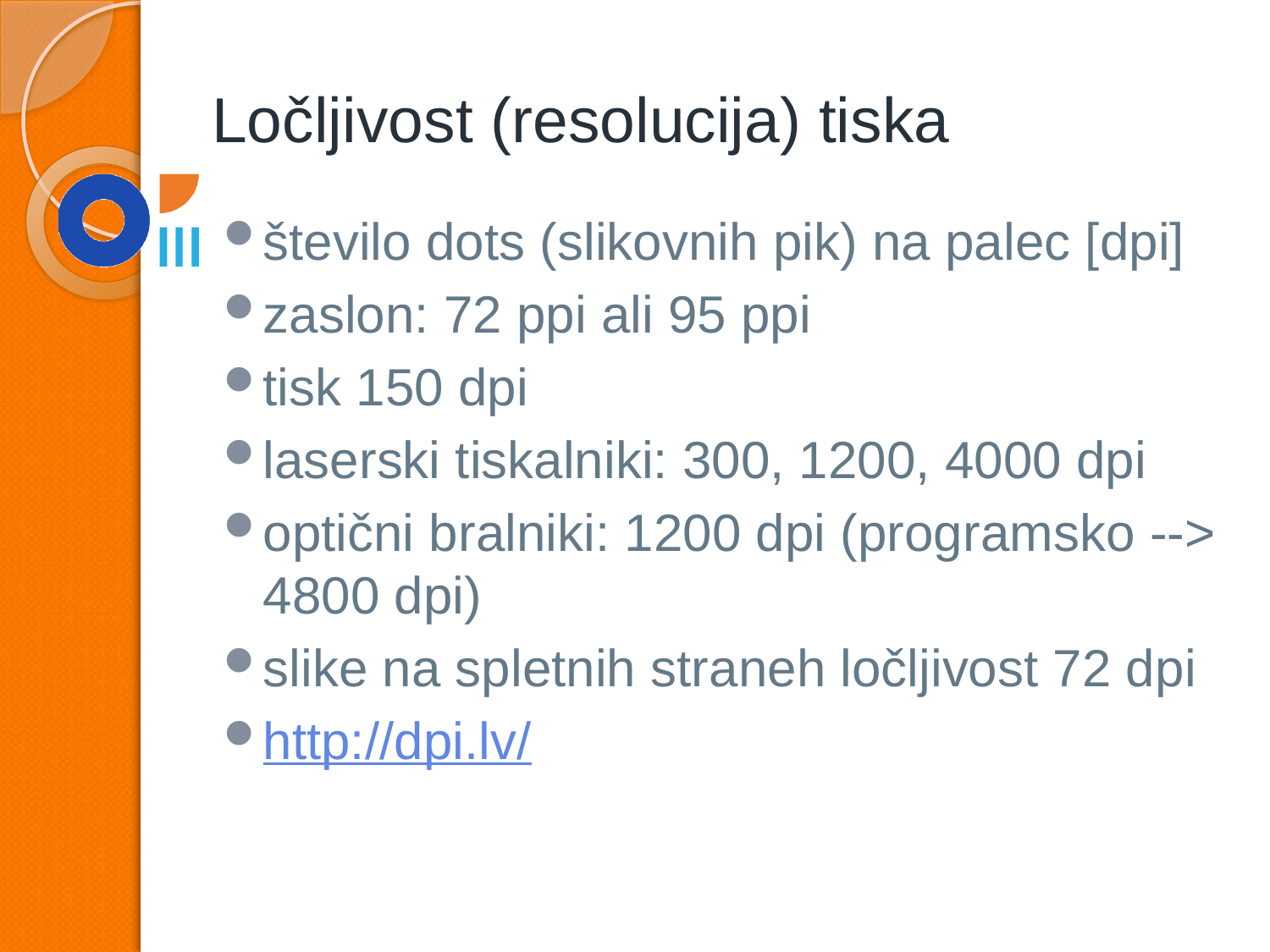

# Ločljivost (resolucija) tiska
število dots (slikovnih pik) na palec [dpi]
zaslon: 72 ppi ali 95 ppi
tisk 150 dpi
laserski tiskalniki: 300, 1200, 4000 dpi
optični bralniki: 1200 dpi (programsko --> 4800 dpi)
slike na spletnih straneh ločljivost 72 dpi
http://dpi.lv/